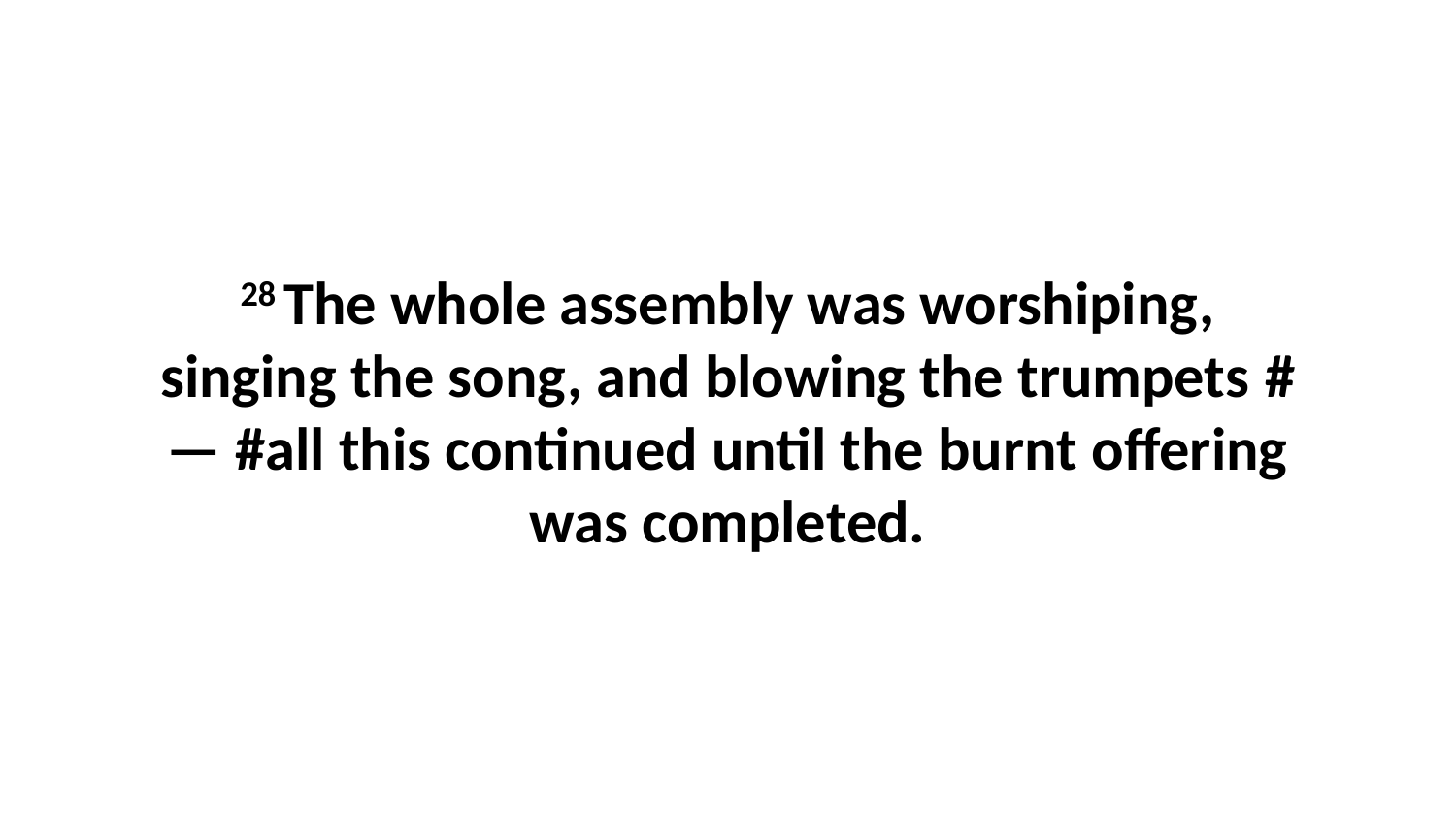

28 The whole assembly was worshiping, singing the song, and blowing the trumpets #— #all this continued until the burnt offering was completed.